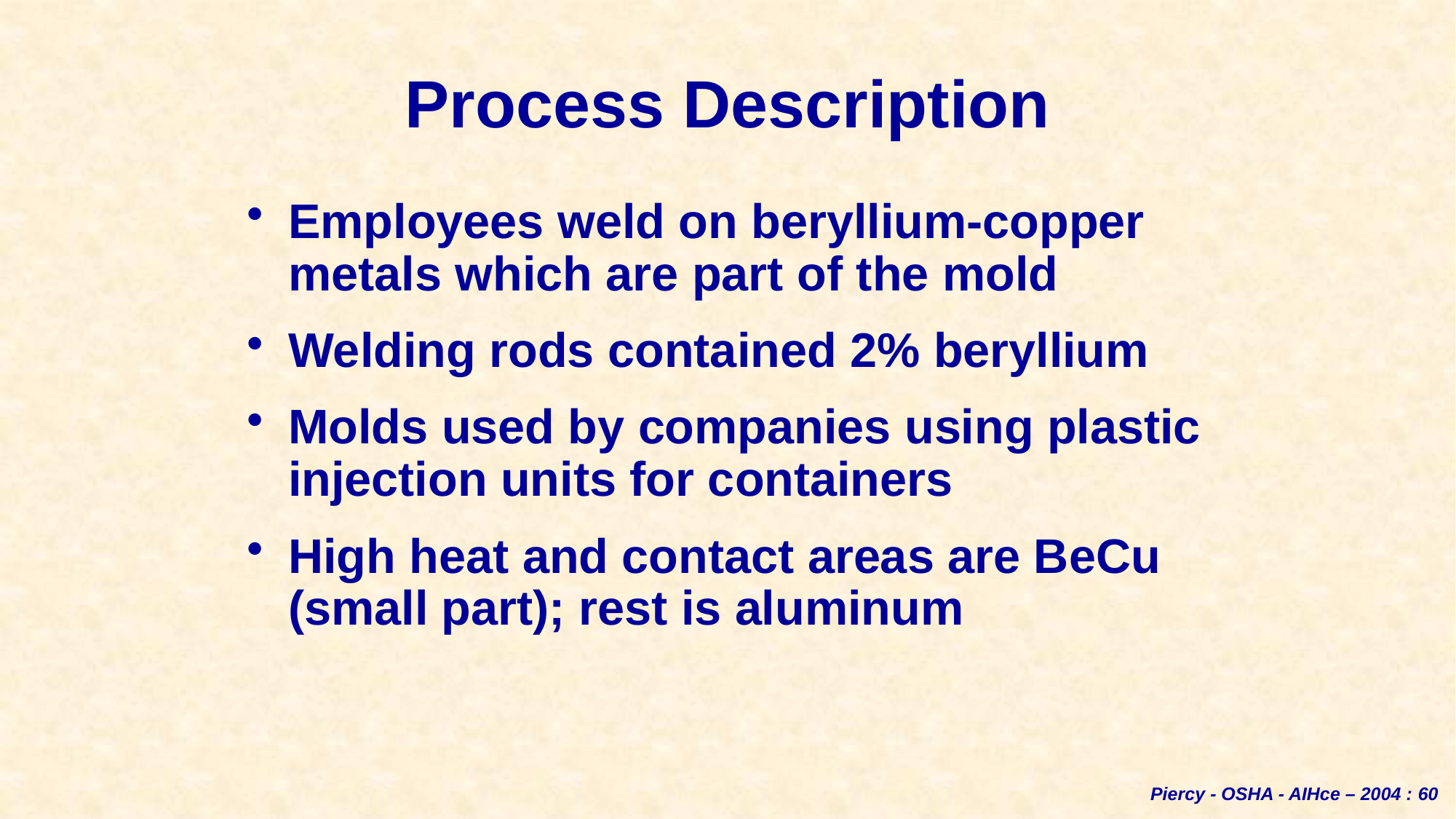

# Process Description
Employees weld on beryllium-copper metals which are part of the mold
Welding rods contained 2% beryllium
Molds used by companies using plastic injection units for containers
High heat and contact areas are BeCu (small part); rest is aluminum
Piercy - OSHA - AIHce – 2004 : 60